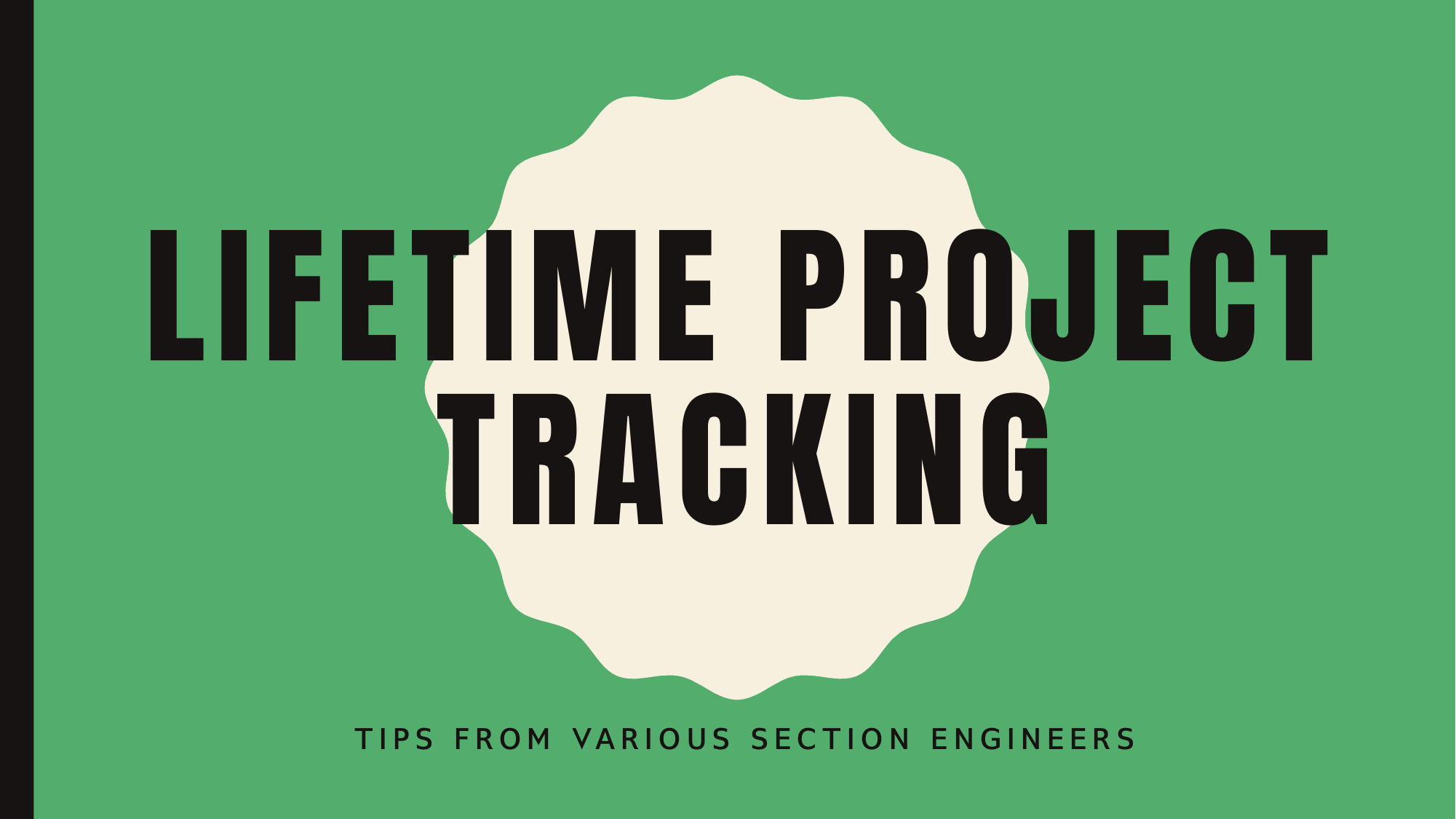

# Lifetime Project tracking
Tips from various section engineers